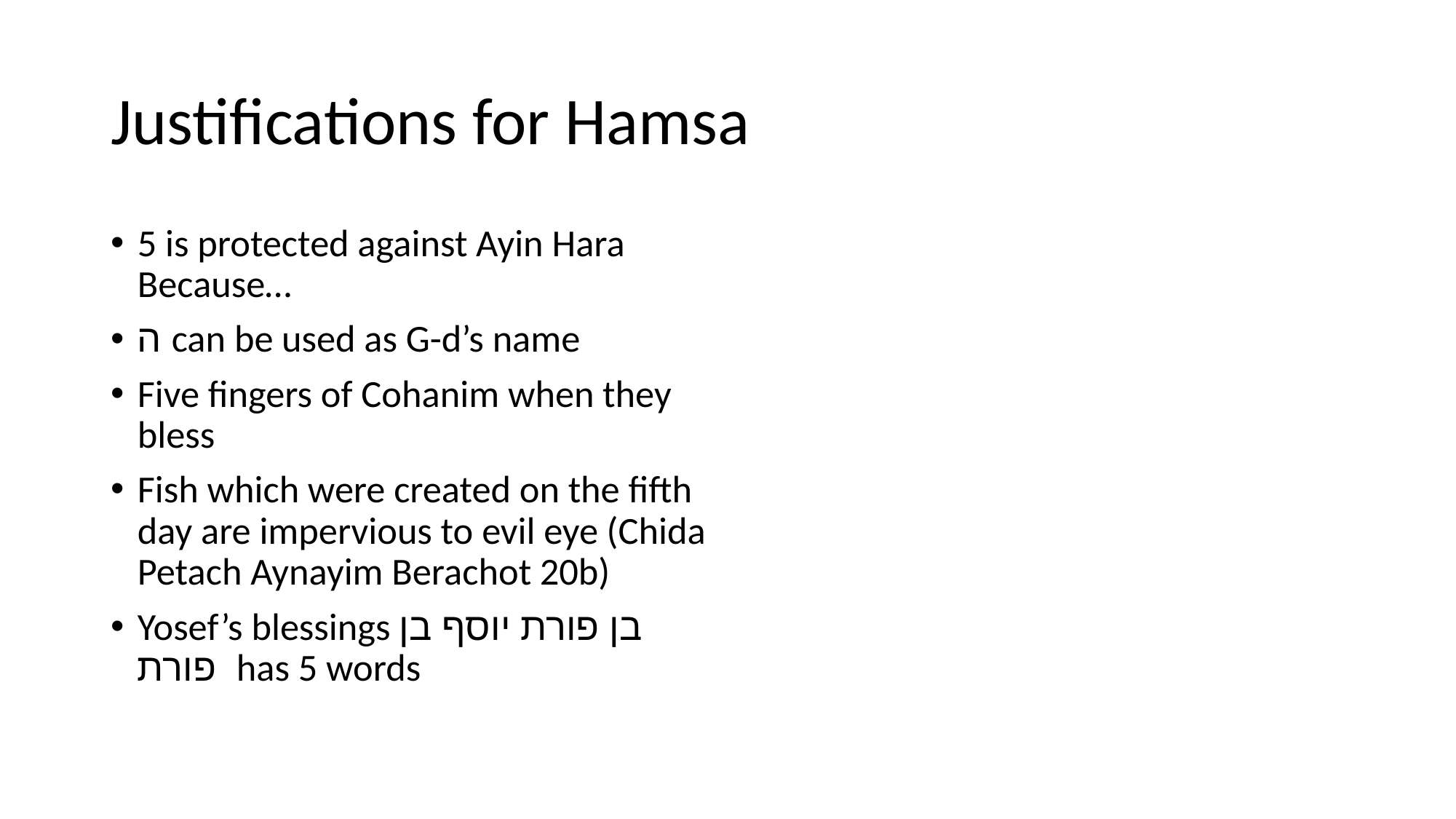

# Justifications for Hamsa
5 is protected against Ayin Hara Because…
ה can be used as G-d’s name
Five fingers of Cohanim when they bless
Fish which were created on the fifth day are impervious to evil eye (Chida Petach Aynayim Berachot 20b)
Yosef’s blessings בן פורת יוסף בן פורת  has 5 words